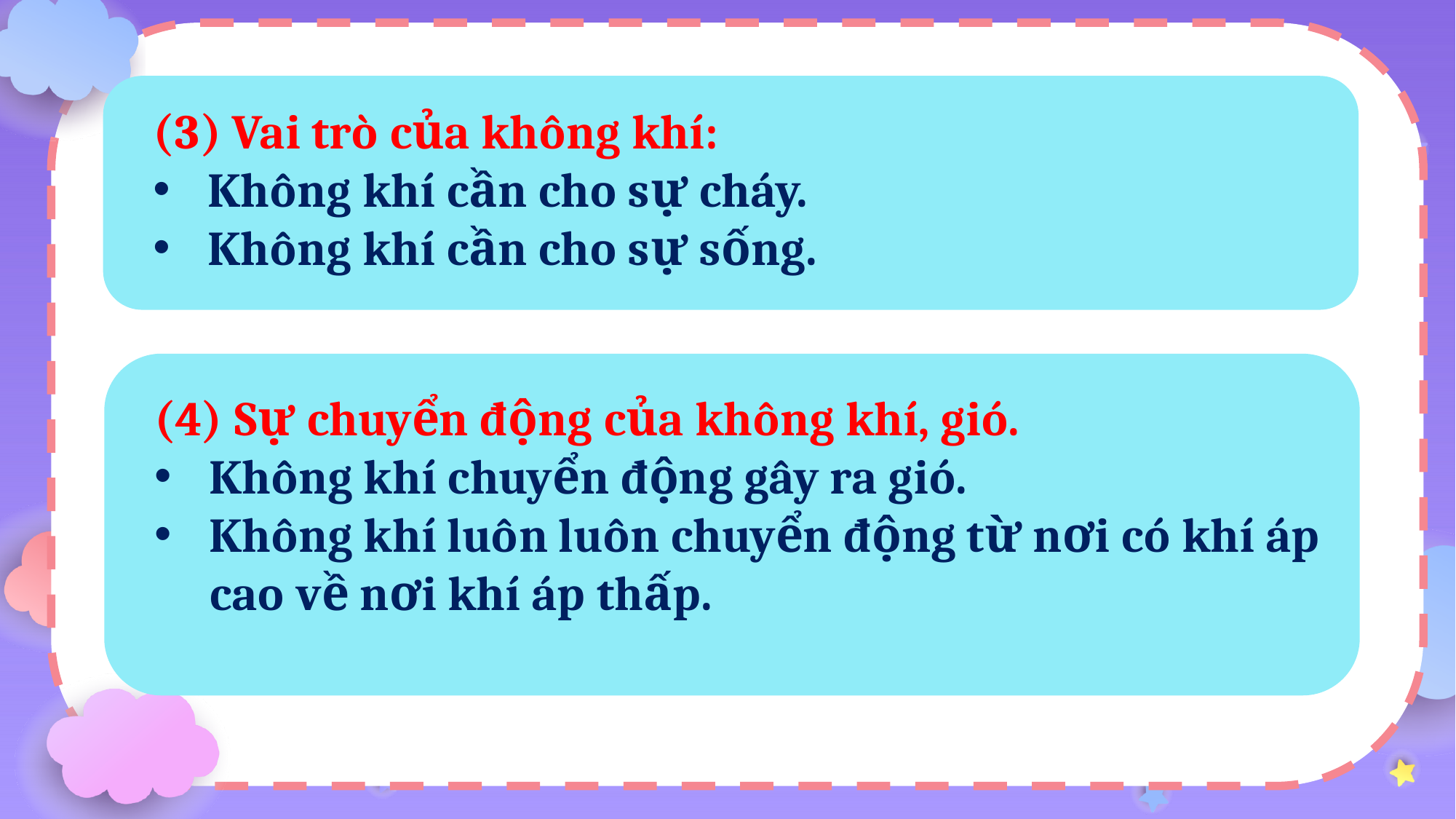

(3) Vai trò của không khí:
Không khí cần cho sự cháy.
Không khí cần cho sự sống.

(4) Sự chuyển động của không khí, gió.
Không khí chuyển động gây ra gió.
Không khí luôn luôn chuyển động từ nơi có khí áp cao về nơi khí áp thấp.